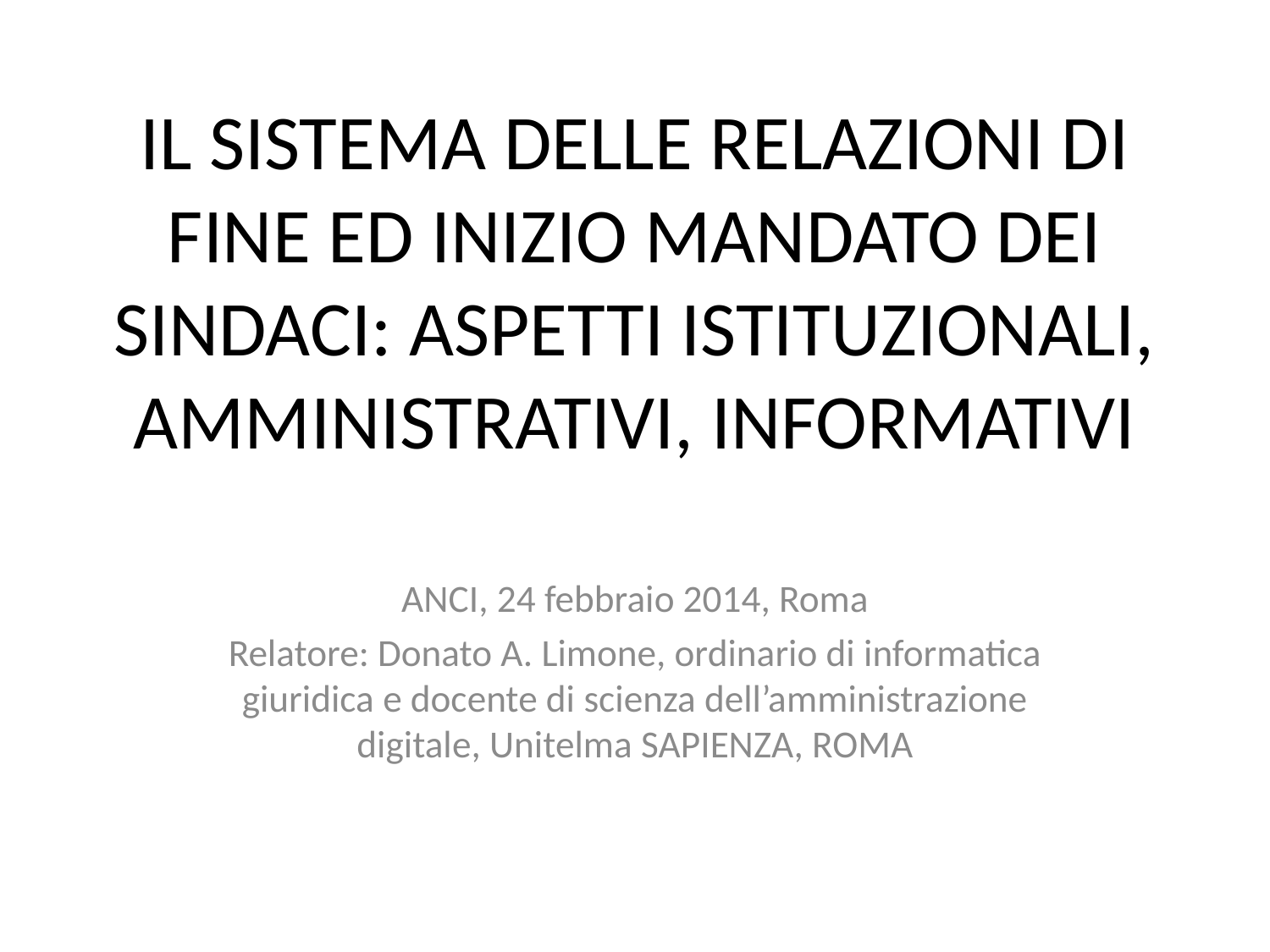

# IL SISTEMA DELLE RELAZIONI DI FINE ED INIZIO MANDATO DEI SINDACI: ASPETTI ISTITUZIONALI, AMMINISTRATIVI, INFORMATIVI

ANCI, 24 febbraio 2014, Roma
Relatore: Donato A. Limone, ordinario di informatica giuridica e docente di scienza dell’amministrazione digitale, Unitelma SAPIENZA, ROMA